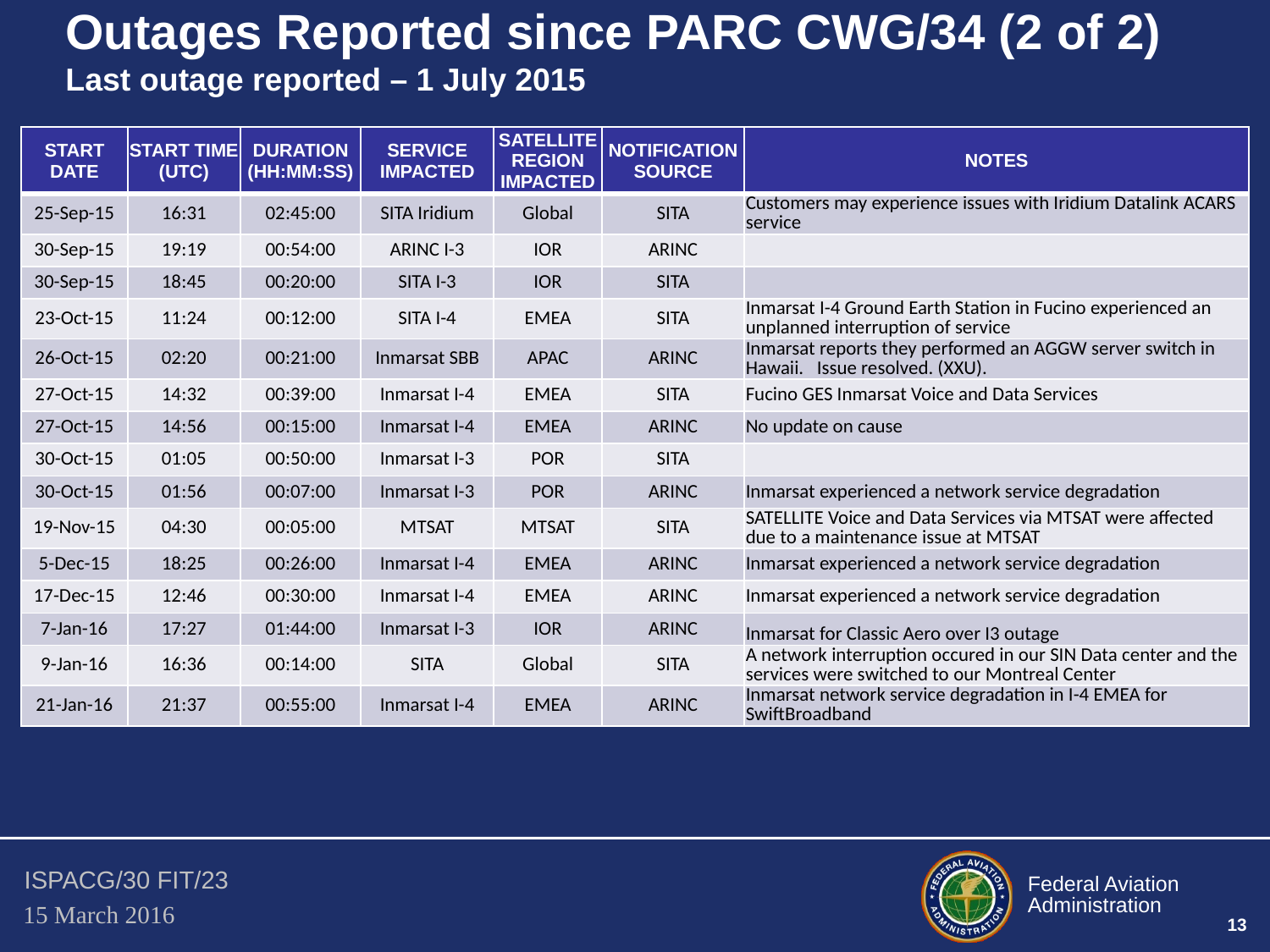

# Outages Reported since PARC CWG/34 (2 of 2) Last outage reported – 1 July 2015
| START DATE | START TIME (UTC) | DURATION (HH:MM:SS) | SERVICE IMPACTED | SATELLITE REGION IMPACTED | NOTIFICATION SOURCE | NOTES |
| --- | --- | --- | --- | --- | --- | --- |
| 25-Sep-15 | 16:31 | 02:45:00 | SITA Iridium | Global | SITA | Customers may experience issues with Iridium Datalink ACARS service |
| 30-Sep-15 | 19:19 | 00:54:00 | ARINC I-3 | IOR | ARINC |  |
| 30-Sep-15 | 18:45 | 00:20:00 | SITA I-3 | IOR | SITA |  |
| 23-Oct-15 | 11:24 | 00:12:00 | SITA I-4 | EMEA | SITA | Inmarsat I-4 Ground Earth Station in Fucino experienced an unplanned interruption of service |
| 26-Oct-15 | 02:20 | 00:21:00 | Inmarsat SBB | APAC | ARINC | Inmarsat reports they performed an AGGW server switch in Hawaii. Issue resolved. (XXU). |
| 27-Oct-15 | 14:32 | 00:39:00 | Inmarsat I-4 | EMEA | SITA | Fucino GES Inmarsat Voice and Data Services |
| 27-Oct-15 | 14:56 | 00:15:00 | Inmarsat I-4 | EMEA | ARINC | No update on cause |
| 30-Oct-15 | 01:05 | 00:50:00 | Inmarsat I-3 | POR | SITA |  |
| 30-Oct-15 | 01:56 | 00:07:00 | Inmarsat I-3 | POR | ARINC | Inmarsat experienced a network service degradation |
| 19-Nov-15 | 04:30 | 00:05:00 | MTSAT | MTSAT | SITA | SATELLITE Voice and Data Services via MTSAT were affected due to a maintenance issue at MTSAT |
| 5-Dec-15 | 18:25 | 00:26:00 | Inmarsat I-4 | EMEA | ARINC | Inmarsat experienced a network service degradation |
| 17-Dec-15 | 12:46 | 00:30:00 | Inmarsat I-4 | EMEA | ARINC | Inmarsat experienced a network service degradation |
| 7-Jan-16 | 17:27 | 01:44:00 | Inmarsat I-3 | IOR | ARINC | Inmarsat for Classic Aero over I3 outage |
| 9-Jan-16 | 16:36 | 00:14:00 | SITA | Global | SITA | A network interruption occured in our SIN Data center and the services were switched to our Montreal Center |
| 21-Jan-16 | 21:37 | 00:55:00 | Inmarsat I-4 | EMEA | ARINC | Inmarsat network service degradation in I-4 EMEA for SwiftBroadband |
13